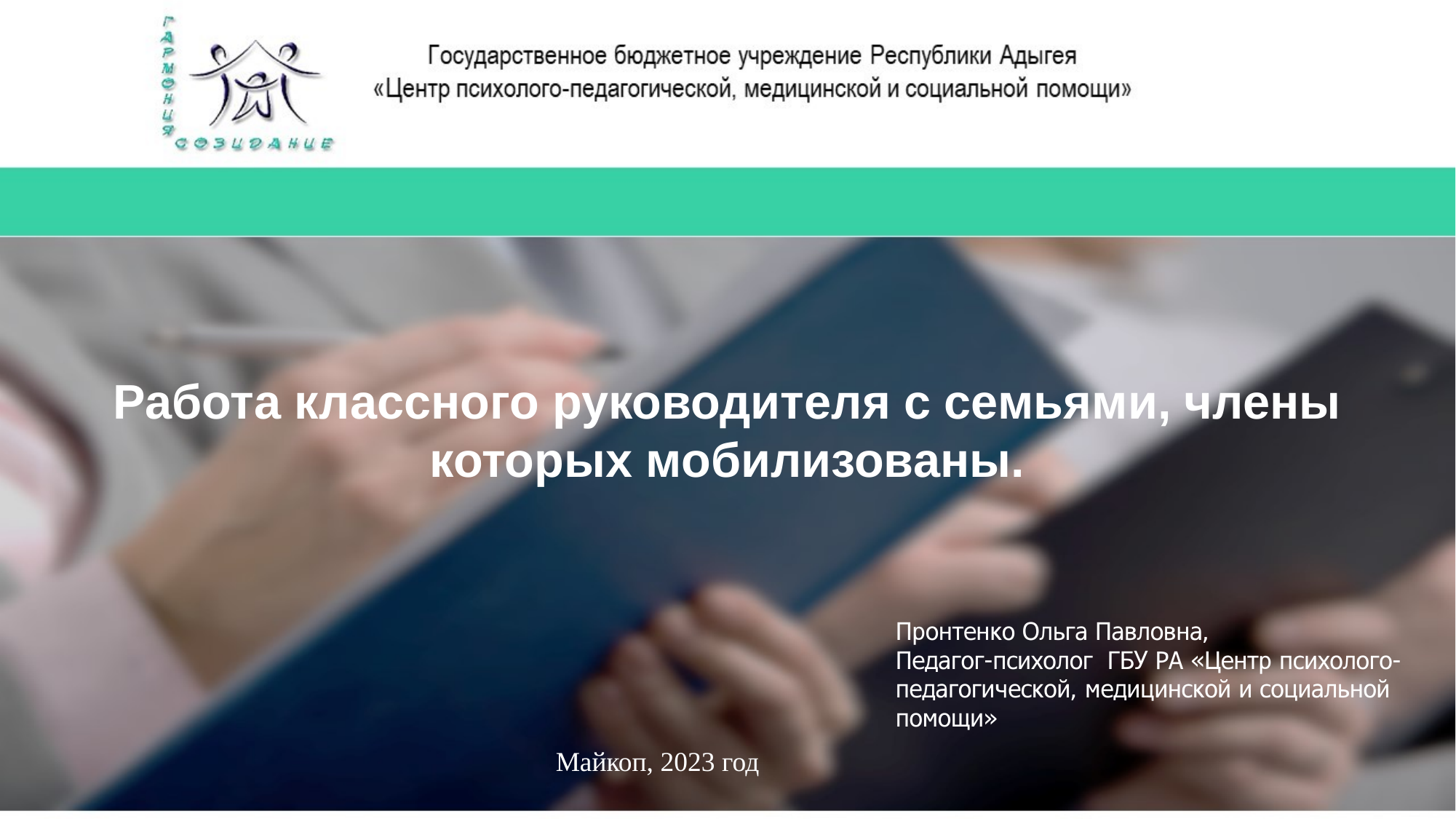

Работа классного руководителя с семьями, члены которых мобилизованы.
Пронтенко Ольга Павловна,
Педагог-психолог  ГБУ РА «Центр психолого-педагогической, медицинской и социальной помощи»
Майкоп, 2023 год